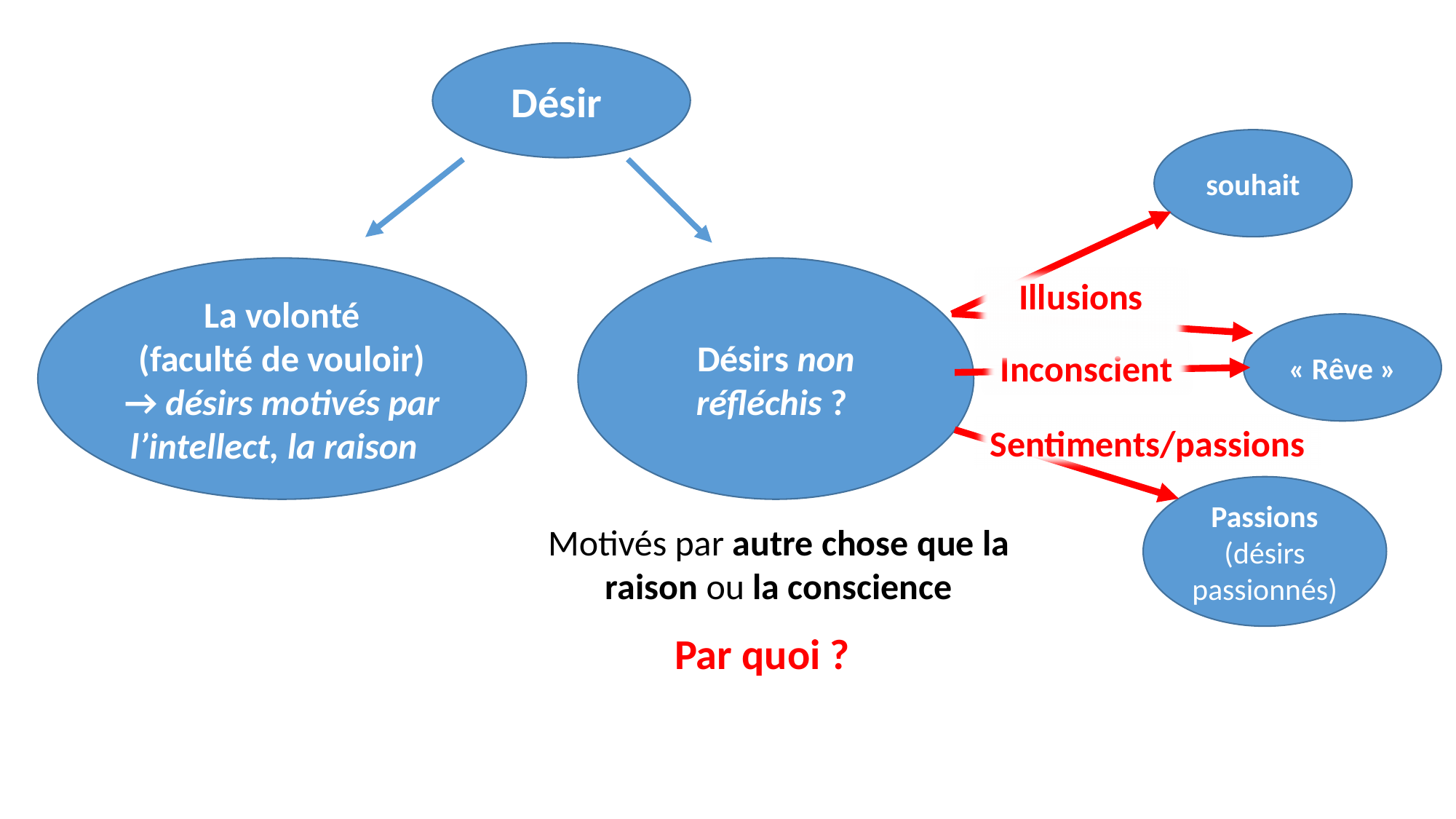

Désir
souhait
La volonté
(faculté de vouloir)
→ désirs motivés par l’intellect, la raison
Désirs non réfléchis ?
Illusions

« Rêve »
Inconscient
Sentiments/passions
Passions (désirs passionnés)
Motivés par autre chose que la raison ou la conscience
Par quoi ?